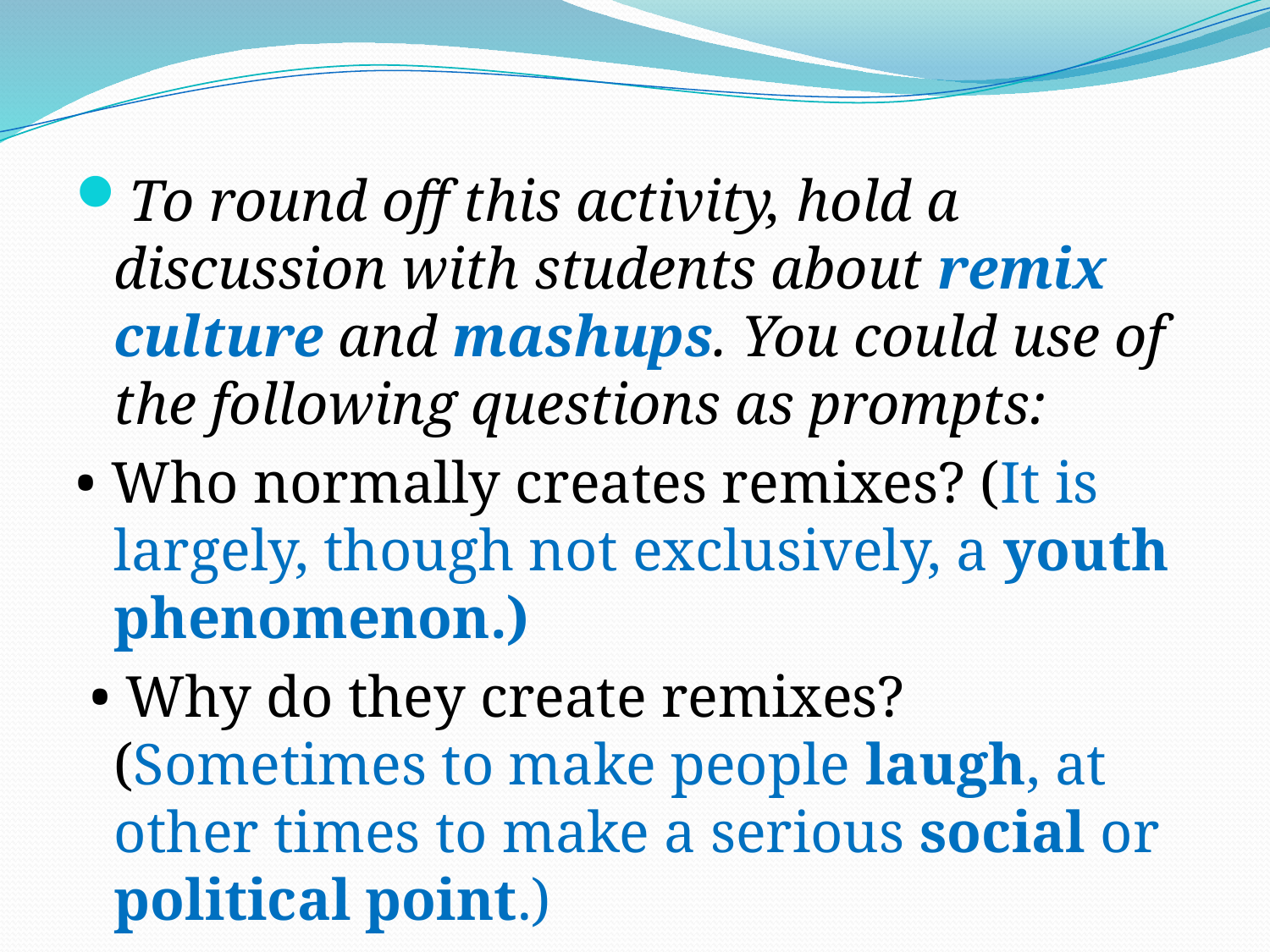

#
To round off this activity, hold a discussion with students about remix culture and mashups. You could use of the following questions as prompts:
• Who normally creates remixes? (It is largely, though not exclusively, a youth phenomenon.)
 • Why do they create remixes? (Sometimes to make people laugh, at other times to make a serious social or political point.)